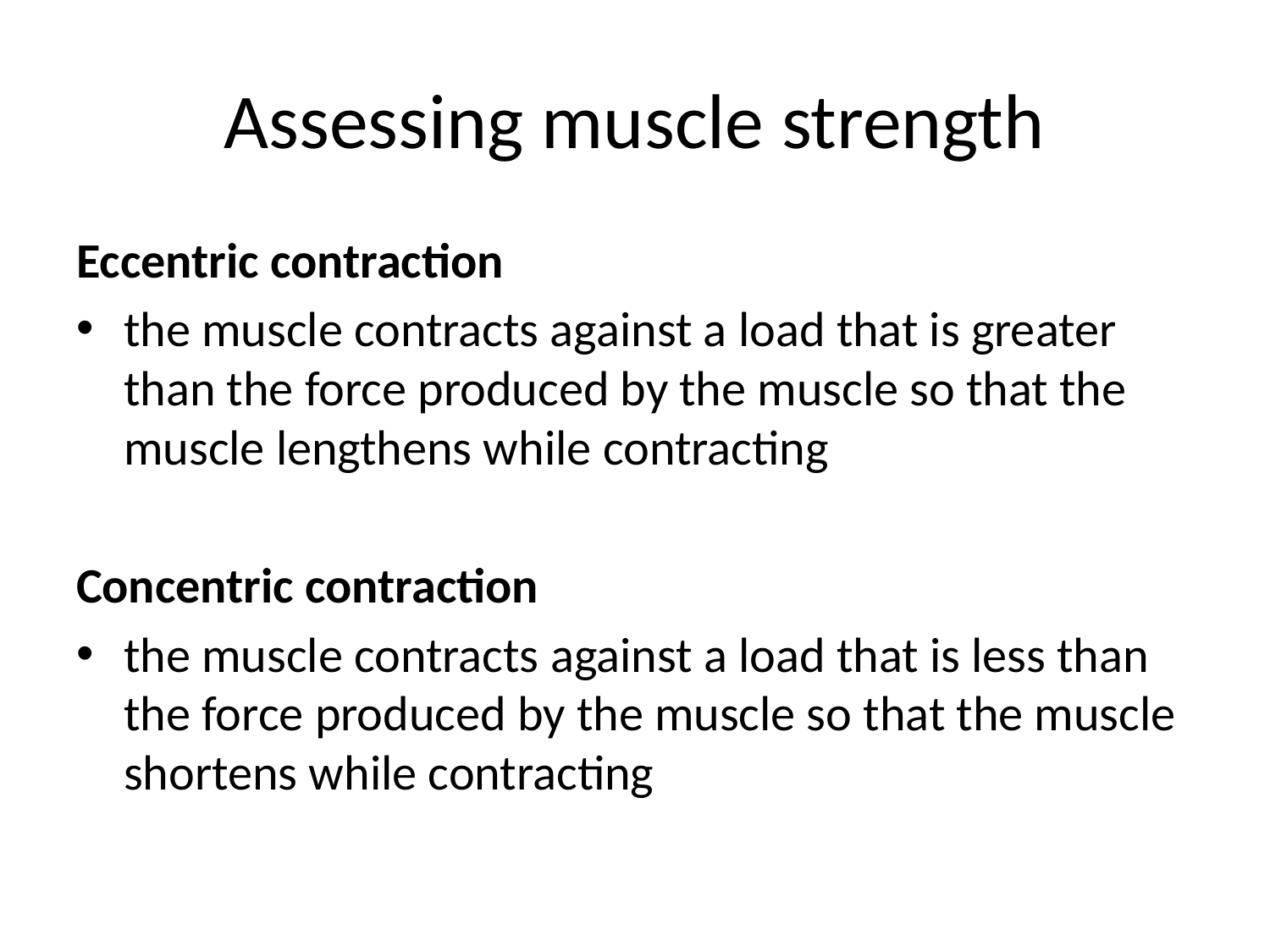

# Assessing muscle strength
Eccentric contraction
the muscle contracts against a load that is greater than the force produced by the muscle so that the muscle lengthens while contracting

Concentric contraction
the muscle contracts against a load that is less than the force produced by the muscle so that the muscle shortens while contracting